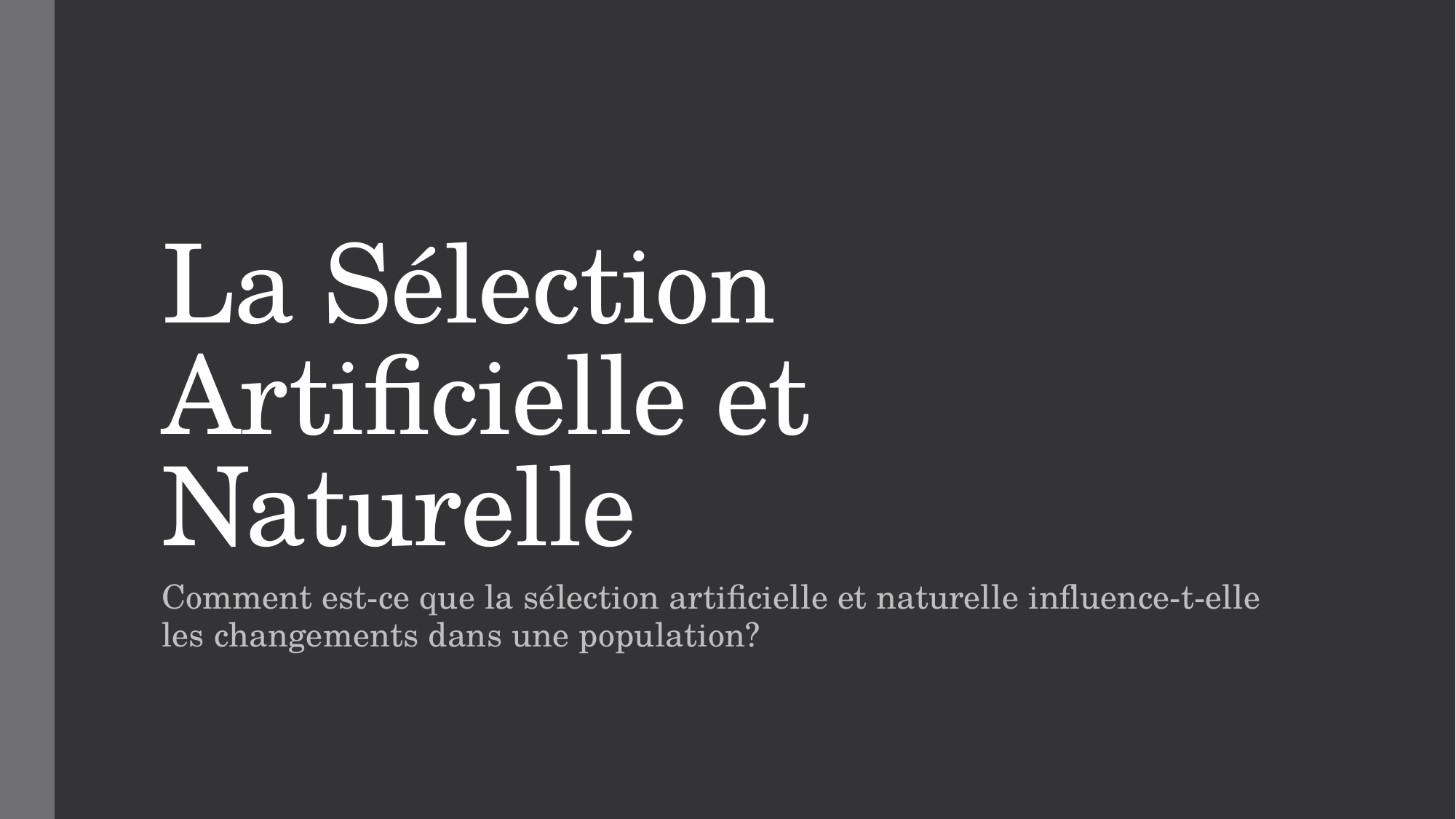

# La Sélection Artificielle et Naturelle
Comment est-ce que la sélection artificielle et naturelle influence-t-elle les changements dans une population?